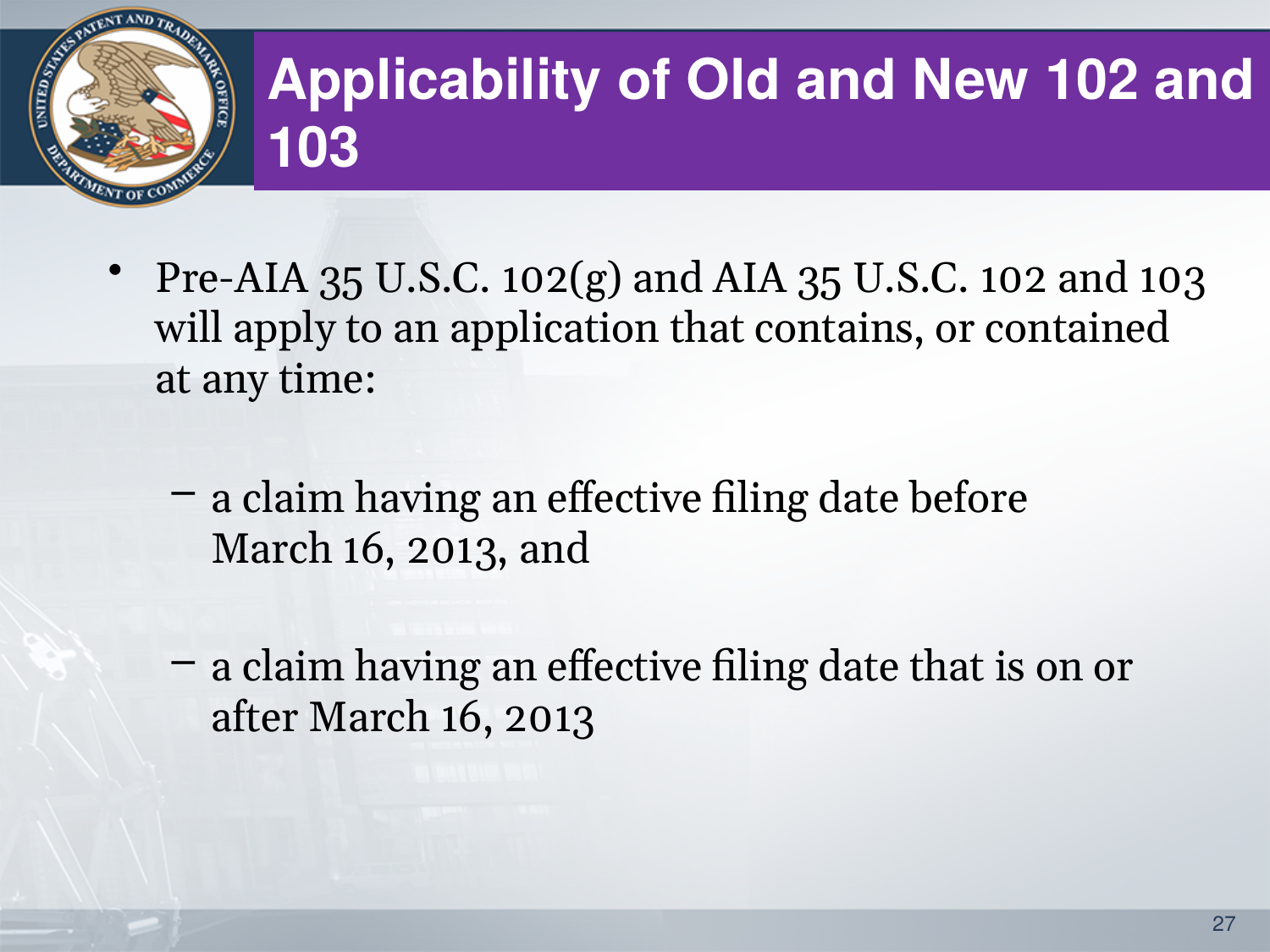

# Applicability of Old and New 102 and 103
Pre-AIA 35 U.S.C. 102(g) and AIA 35 U.S.C. 102 and 103 will apply to an application that contains, or contained at any time:

a claim having an effective filing date before March 16, 2013, and

a claim having an effective filing date that is on or after March 16, 2013

27